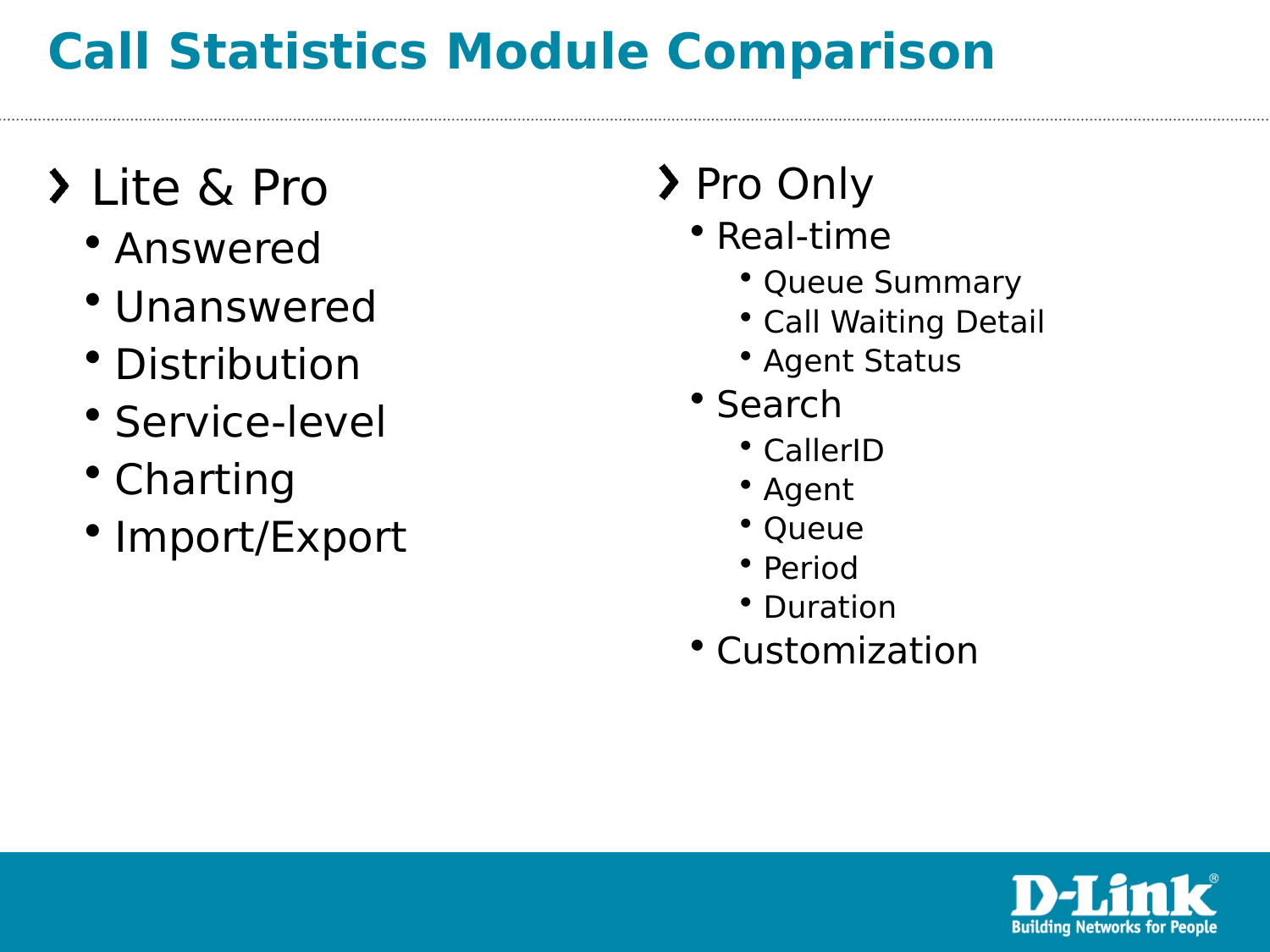

# Call Statistics Module Comparison
Lite & Pro
Answered
Unanswered
Distribution
Service-level
Charting
Import/Export
Pro Only
Real-time
Queue Summary
Call Waiting Detail
Agent Status
Search
CallerID
Agent
Queue
Period
Duration
Customization